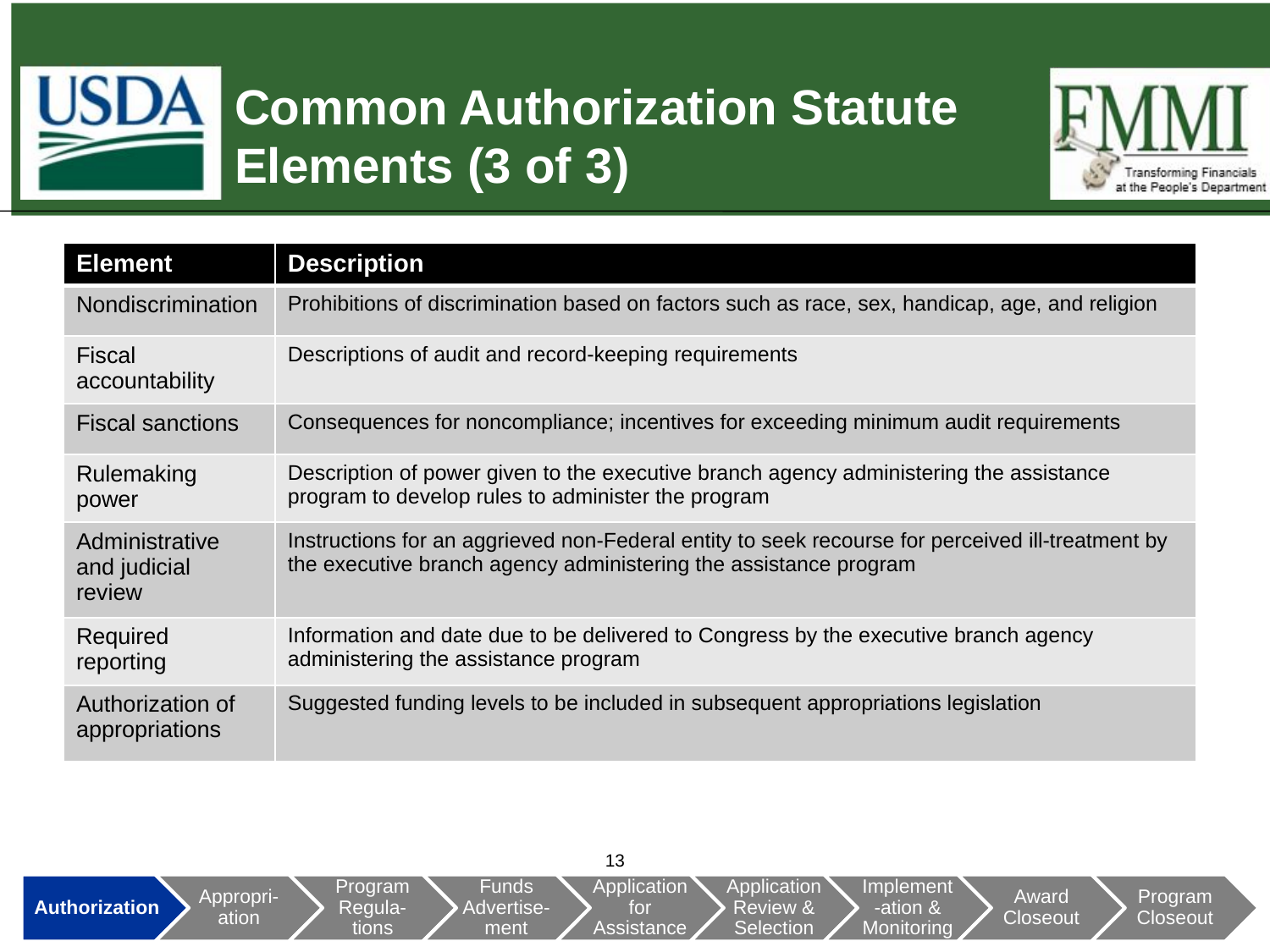

# Common Authorization Statute Elements (3 of 3)
| Element | Description |
| --- | --- |
| Nondiscrimination | Prohibitions of discrimination based on factors such as race, sex, handicap, age, and religion |
| Fiscal accountability | Descriptions of audit and record-keeping requirements |
| Fiscal sanctions | Consequences for noncompliance; incentives for exceeding minimum audit requirements |
| Rulemaking power | Description of power given to the executive branch agency administering the assistance program to develop rules to administer the program |
| Administrative and judicial review | Instructions for an aggrieved non-Federal entity to seek recourse for perceived ill-treatment by the executive branch agency administering the assistance program |
| Required reporting | Information and date due to be delivered to Congress by the executive branch agency administering the assistance program |
| Authorization of appropriations | Suggested funding levels to be included in subsequent appropriations legislation |
Authorization
Appropri-ation
Program Regula-tions
Funds Advertise-ment
Application for Assistance
Application Review & Selection
Implement-ation & Monitoring
Award Closeout
Program Closeout
13